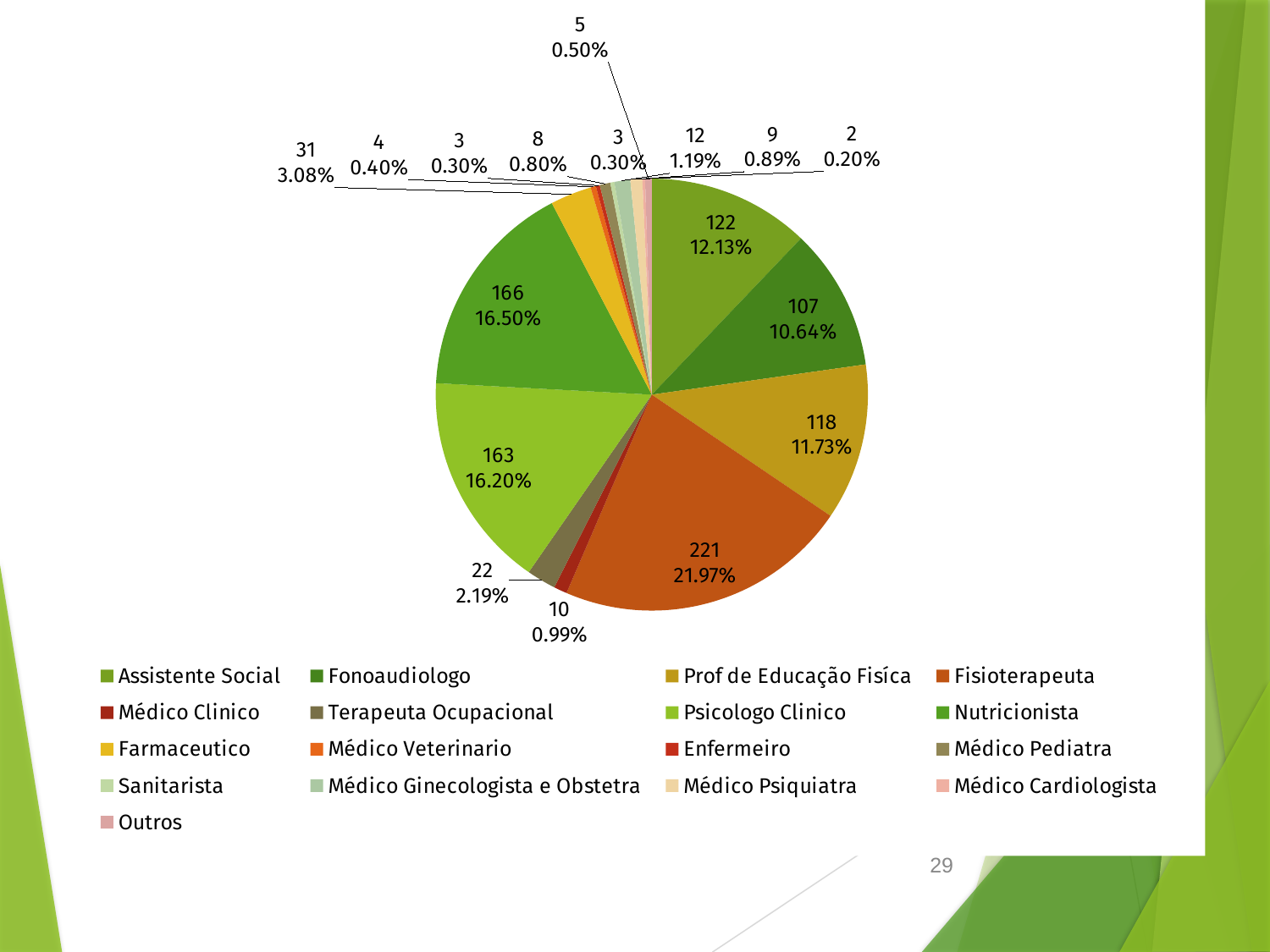

### Chart

| Category | RN |
|---|---|
| Assistente Social  | 122.0 |
| Fonoaudiologo  | 107.0 |
| Prof de Educação Fisíca | 118.0 |
| Fisioterapeuta | 221.0 |
| Médico Clinico  | 10.0 |
| Terapeuta Ocupacional  | 22.0 |
| Psicologo Clinico  | 163.0 |
| Nutricionista  | 166.0 |
| Farmaceutico  | 31.0 |
| Médico Veterinario  | 4.0 |
| Enfermeiro  | 3.0 |
| Médico Pediatra | 8.0 |
| Sanitarista  | 3.0 |
| Médico Ginecologista e Obstetra | 12.0 |
| Médico Psiquiatra  | 9.0 |
| Médico Cardiologista | 2.0 |
| Outros | 5.0 |
29